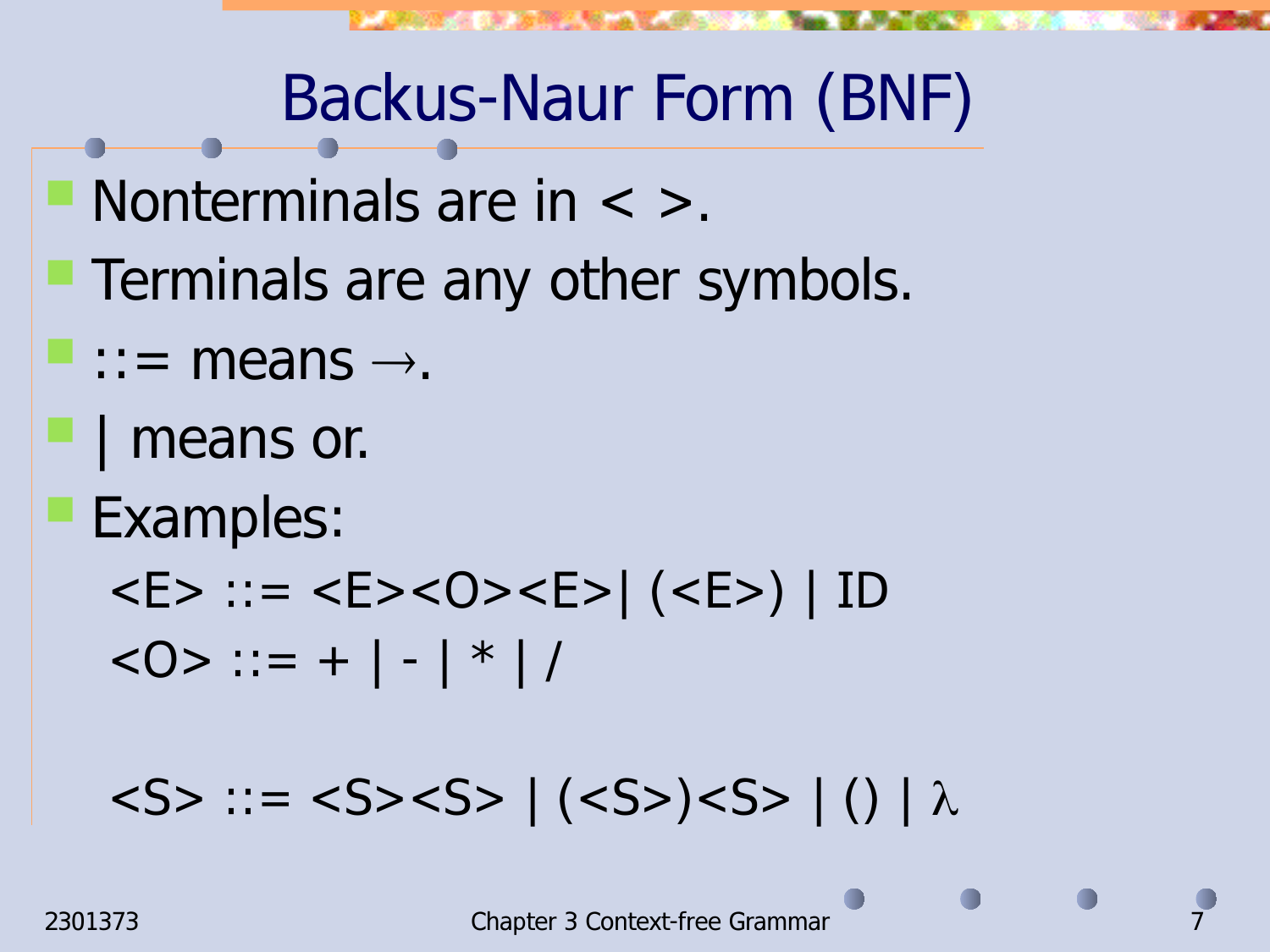

# Backus-Naur Form (BNF)
Nonterminals are in < >.
Terminals are any other symbols.
::= means →.
| means or.
Examples:
<E> ::= <E><O><E>| (<E>) | ID
<O> ::= + | - | * | /

<S> ::= <S><S> | (<S>)<S> | () | λ
2301373
Chapter 3 Context-free Grammar
7